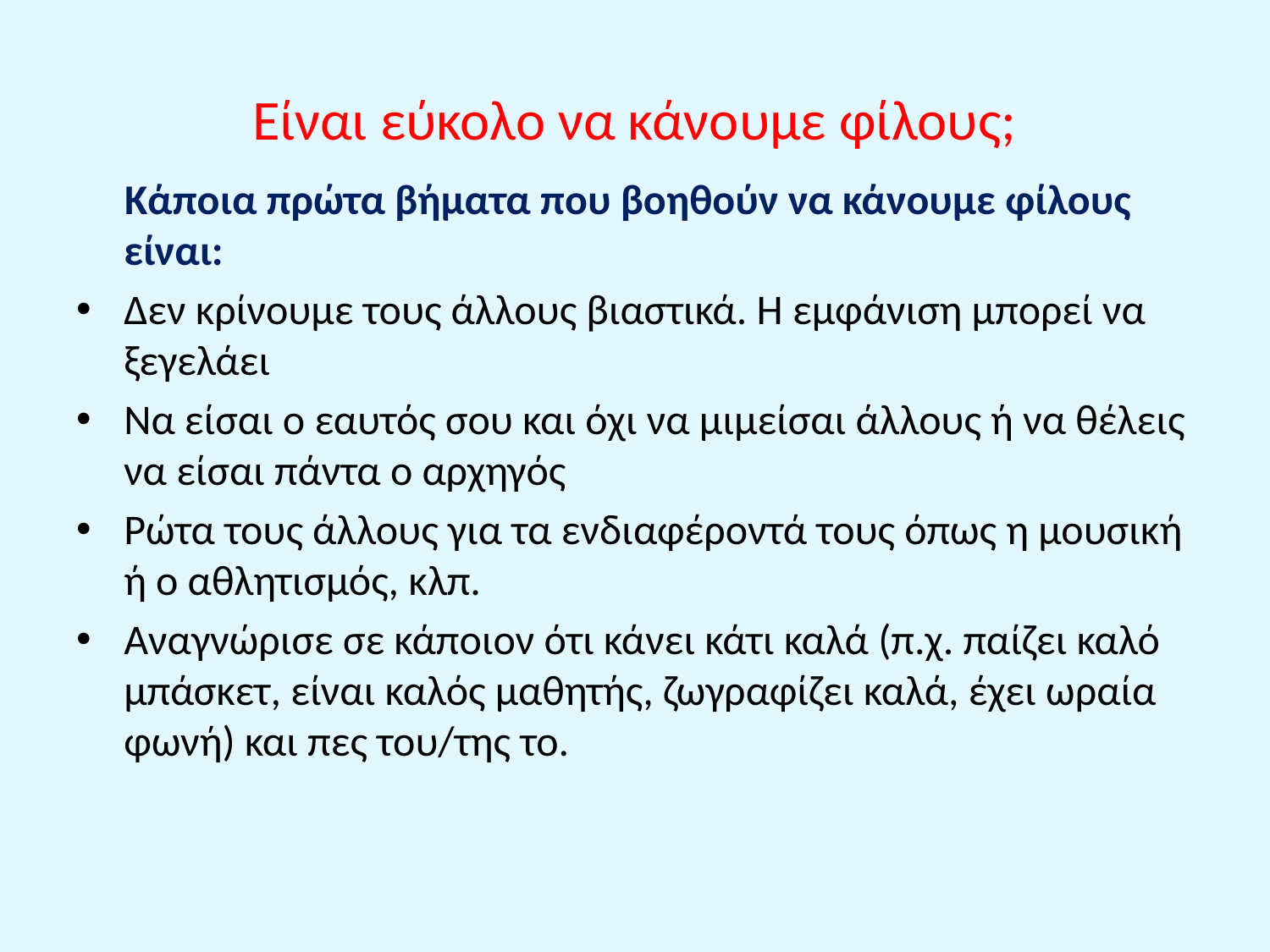

# Είναι εύκολο να κάνουμε φίλους;
      Κάποια πρώτα βήματα που βοηθούν να κάνουμε φίλους είναι:
Δεν κρίνουμε τους άλλους βιαστικά. Η εμφάνιση μπορεί να ξεγελάει
Να είσαι ο εαυτός σου και όχι να μιμείσαι άλλους ή να θέλεις να είσαι πάντα ο αρχηγός
Ρώτα τους άλλους για τα ενδιαφέροντά τους όπως η μουσική ή ο αθλητισμός, κλπ.
Αναγνώρισε σε κάποιον ότι κάνει κάτι καλά (π.χ. παίζει καλό μπάσκετ, είναι καλός μαθητής, ζωγραφίζει καλά, έχει ωραία φωνή) και πες του/της το.